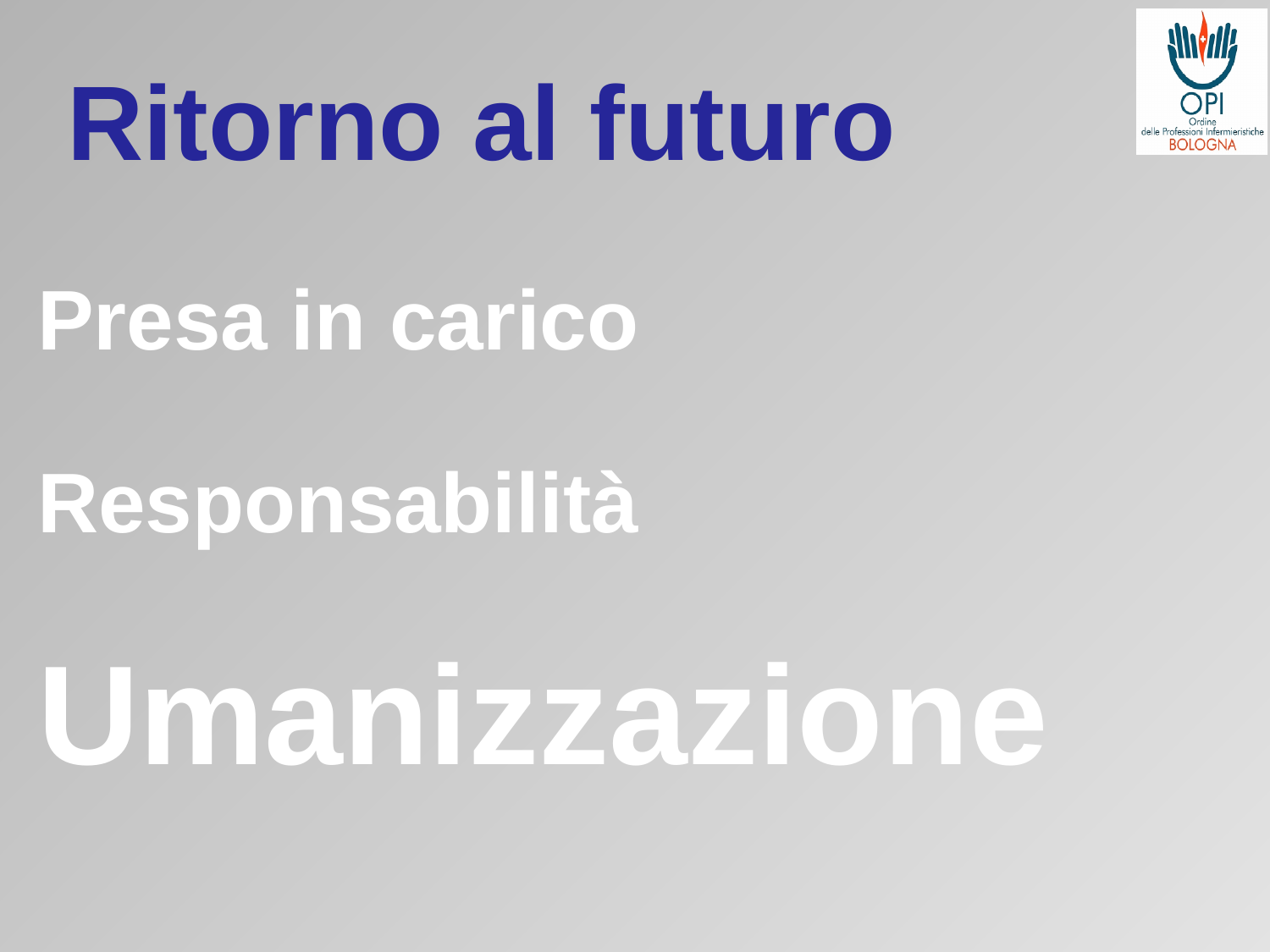

Ritorno al futuro
# Presa in carico Responsabilità Umanizzazione